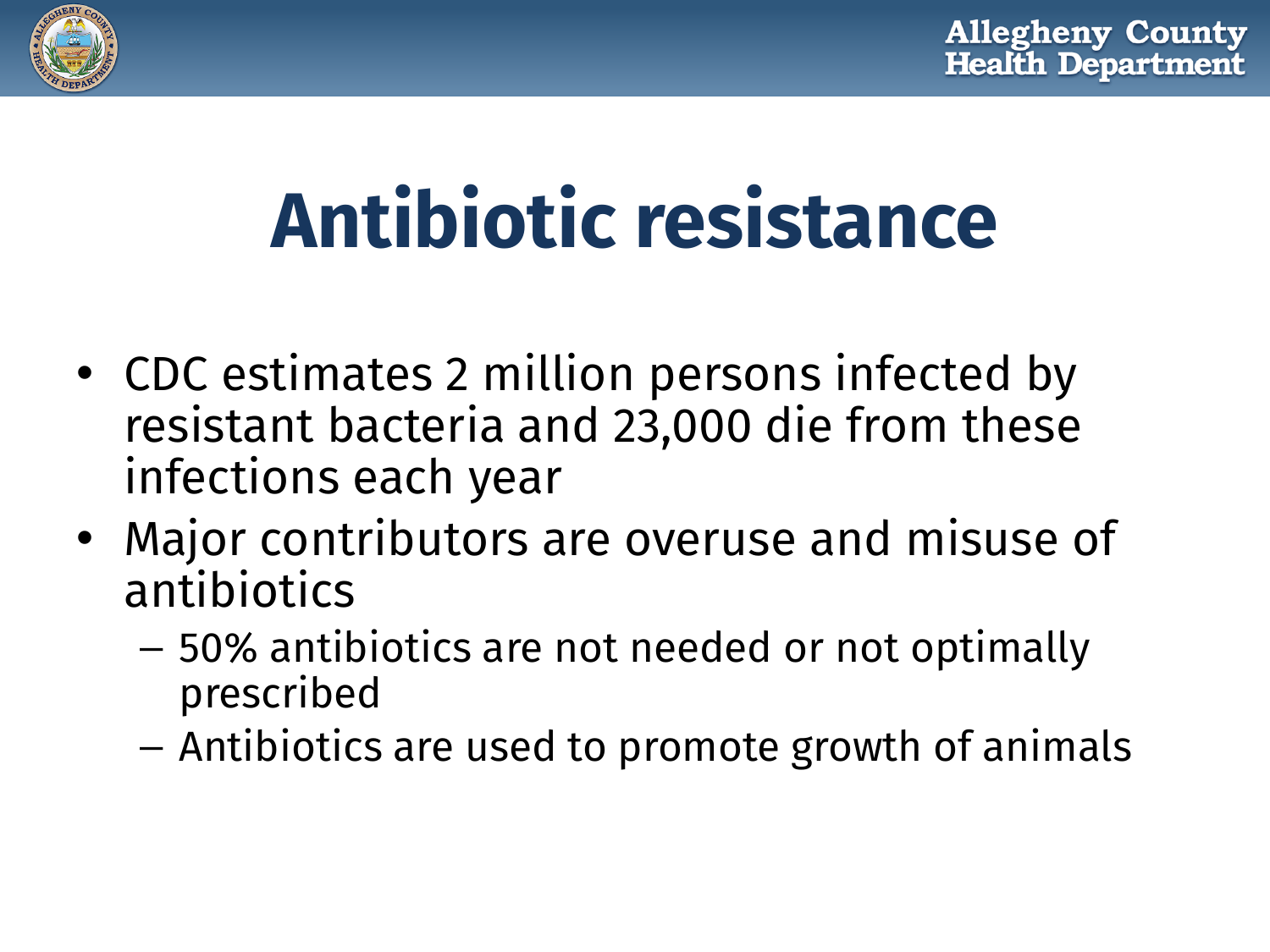

# Antibiotic resistance
CDC estimates 2 million persons infected by resistant bacteria and 23,000 die from these infections each year
Major contributors are overuse and misuse of antibiotics
50% antibiotics are not needed or not optimally prescribed
Antibiotics are used to promote growth of animals